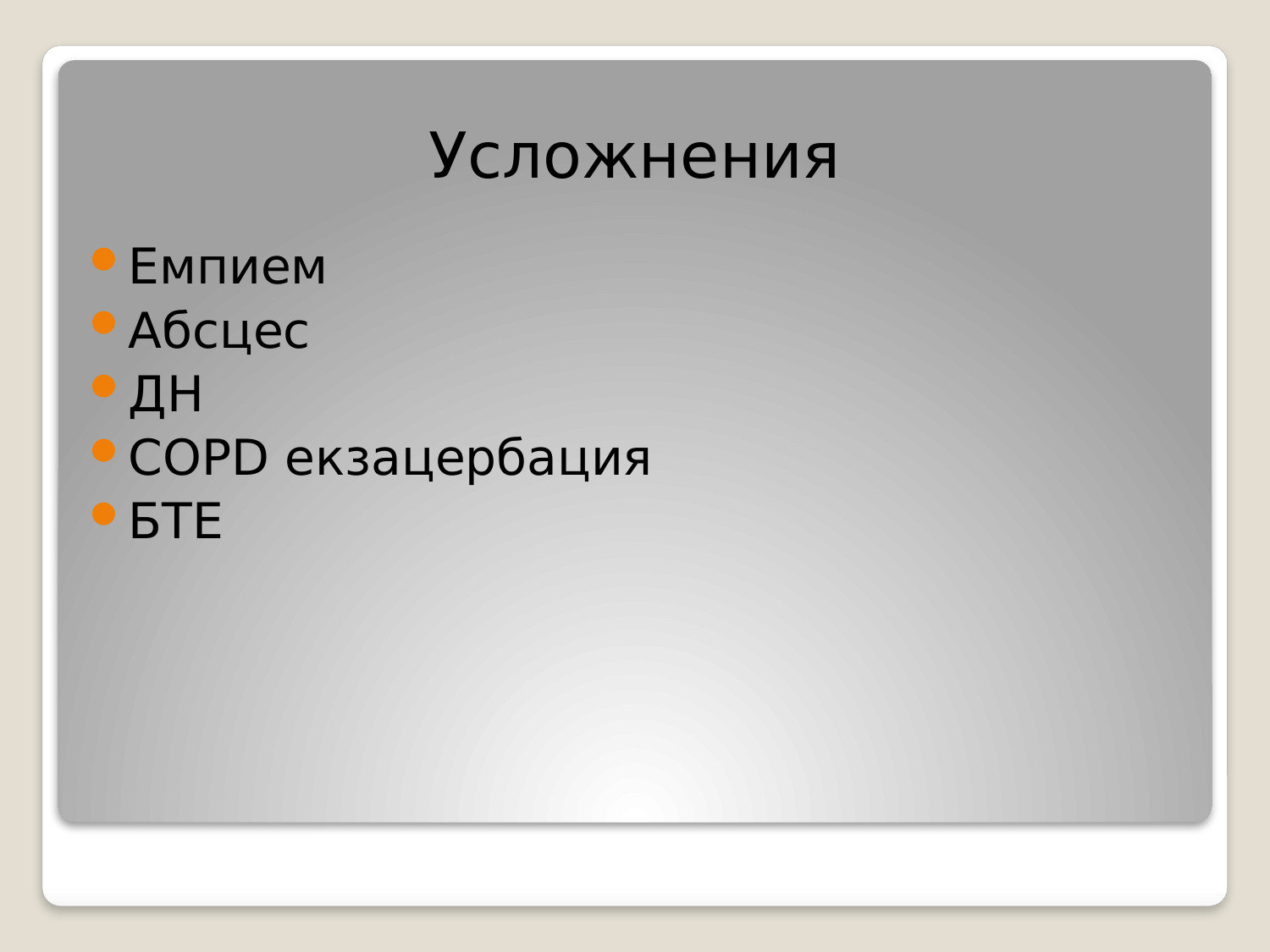

# Усложнения
Емпием
Абсцес
ДН
COPD екзацербация
БТЕ